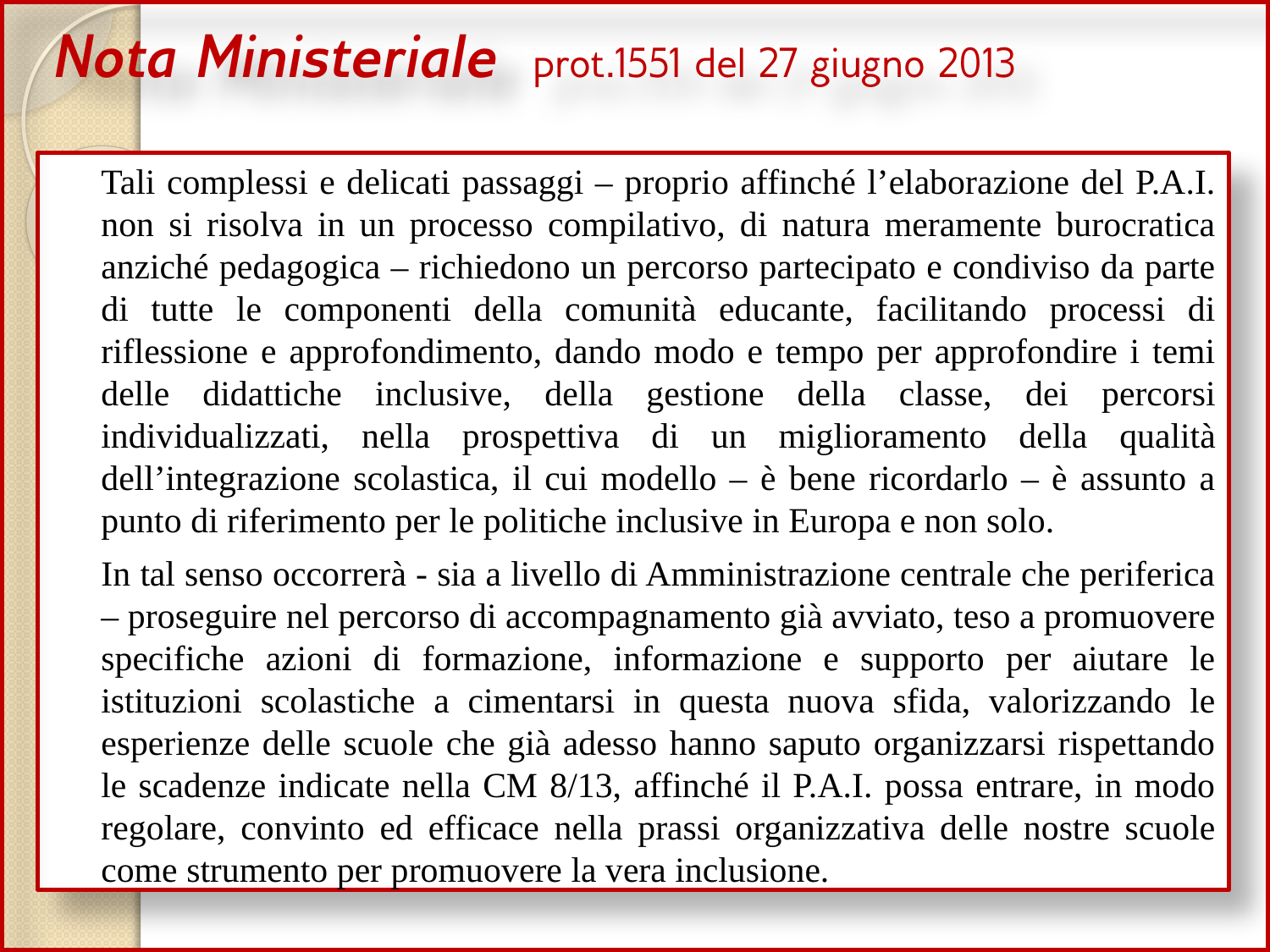

Nota Ministeriale  prot.1551 del 27 giugno 2013
	Tali complessi e delicati passaggi – proprio affinché l’elaborazione del P.A.I. non si risolva in un processo compilativo, di natura meramente burocratica anziché pedagogica – richiedono un percorso partecipato e condiviso da parte di tutte le componenti della comunità educante, facilitando processi di riflessione e approfondimento, dando modo e tempo per approfondire i temi delle didattiche inclusive, della gestione della classe, dei percorsi individualizzati, nella prospettiva di un miglioramento della qualità dell’integrazione scolastica, il cui modello – è bene ricordarlo – è assunto a punto di riferimento per le politiche inclusive in Europa e non solo.
	In tal senso occorrerà - sia a livello di Amministrazione centrale che periferica – proseguire nel percorso di accompagnamento già avviato, teso a promuovere specifiche azioni di formazione, informazione e supporto per aiutare le istituzioni scolastiche a cimentarsi in questa nuova sfida, valorizzando le esperienze delle scuole che già adesso hanno saputo organizzarsi rispettando le scadenze indicate nella CM 8/13, affinché il P.A.I. possa entrare, in modo regolare, convinto ed efficace nella prassi organizzativa delle nostre scuole come strumento per promuovere la vera inclusione.